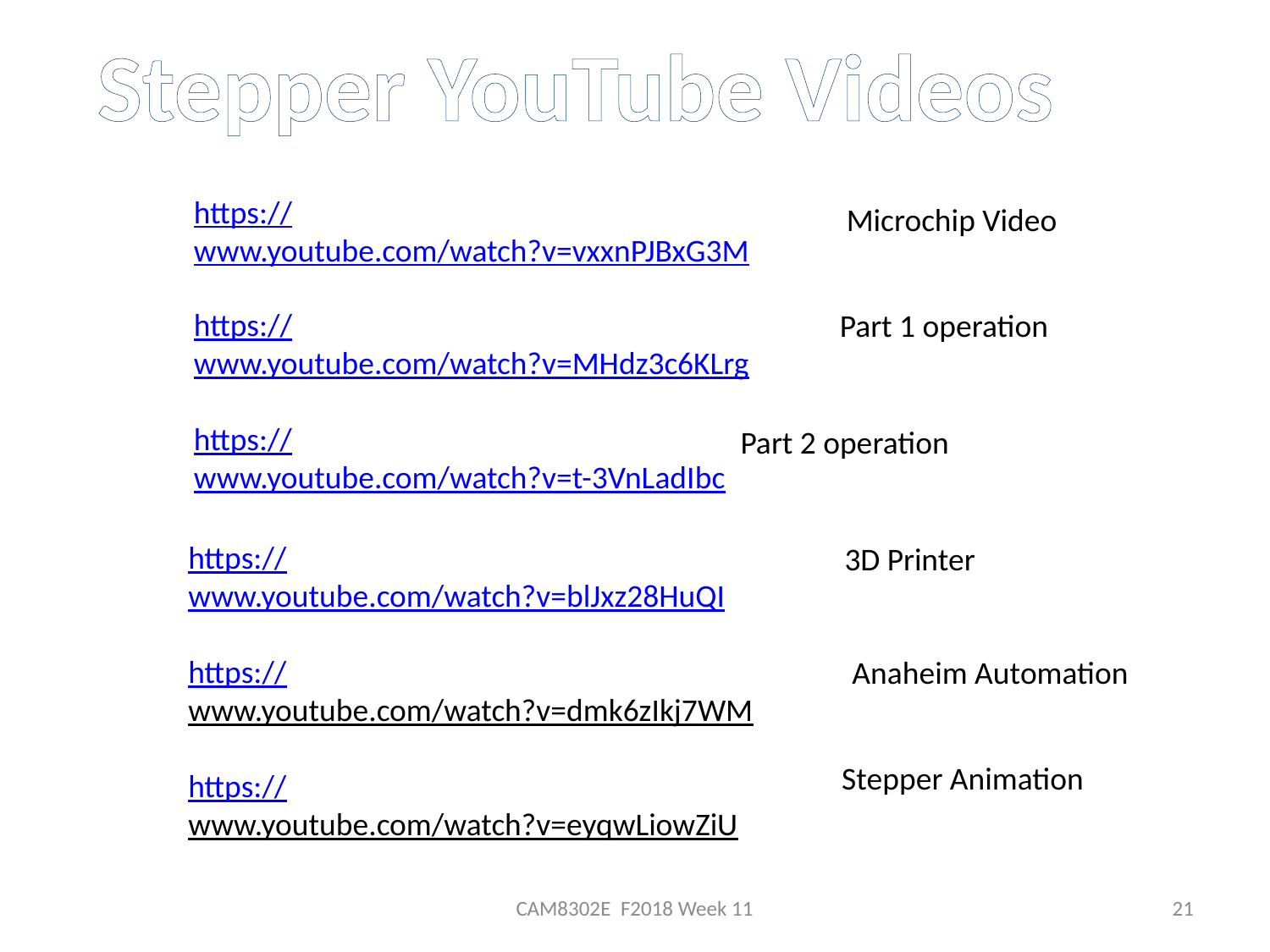

Stepper YouTube Videos
https://www.youtube.com/watch?v=vxxnPJBxG3M

Microchip Video
https://www.youtube.com/watch?v=MHdz3c6KLrg

https://www.youtube.com/watch?v=t-3VnLadIbc

Part 1 operation
Part 2 operation
https://www.youtube.com/watch?v=blJxz28HuQI

https://www.youtube.com/watch?v=dmk6zIkj7WM

https://www.youtube.com/watch?v=eyqwLiowZiU
3D Printer
Anaheim Automation
Stepper Animation
CAM8302E  F2018 Week 11
21